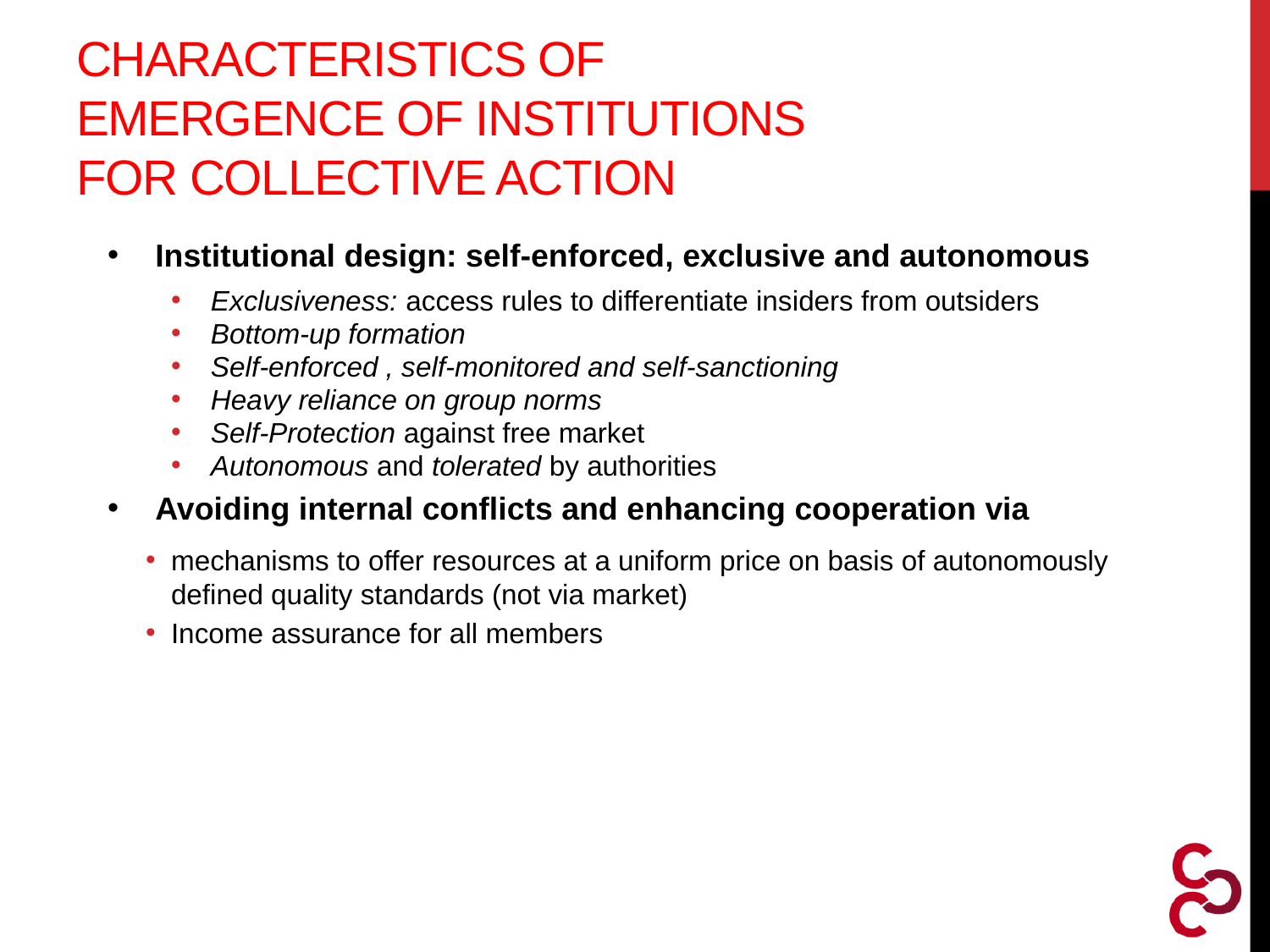

# Characteristics of emergence of institutions for collective action
Institutional design: self-enforced, exclusive and autonomous
Exclusiveness: access rules to differentiate insiders from outsiders
Bottom-up formation
Self-enforced , self-monitored and self-sanctioning
Heavy reliance on group norms
Self-Protection against free market
Autonomous and tolerated by authorities
Avoiding internal conflicts and enhancing cooperation via
mechanisms to offer resources at a uniform price on basis of autonomously defined quality standards (not via market)
Income assurance for all members